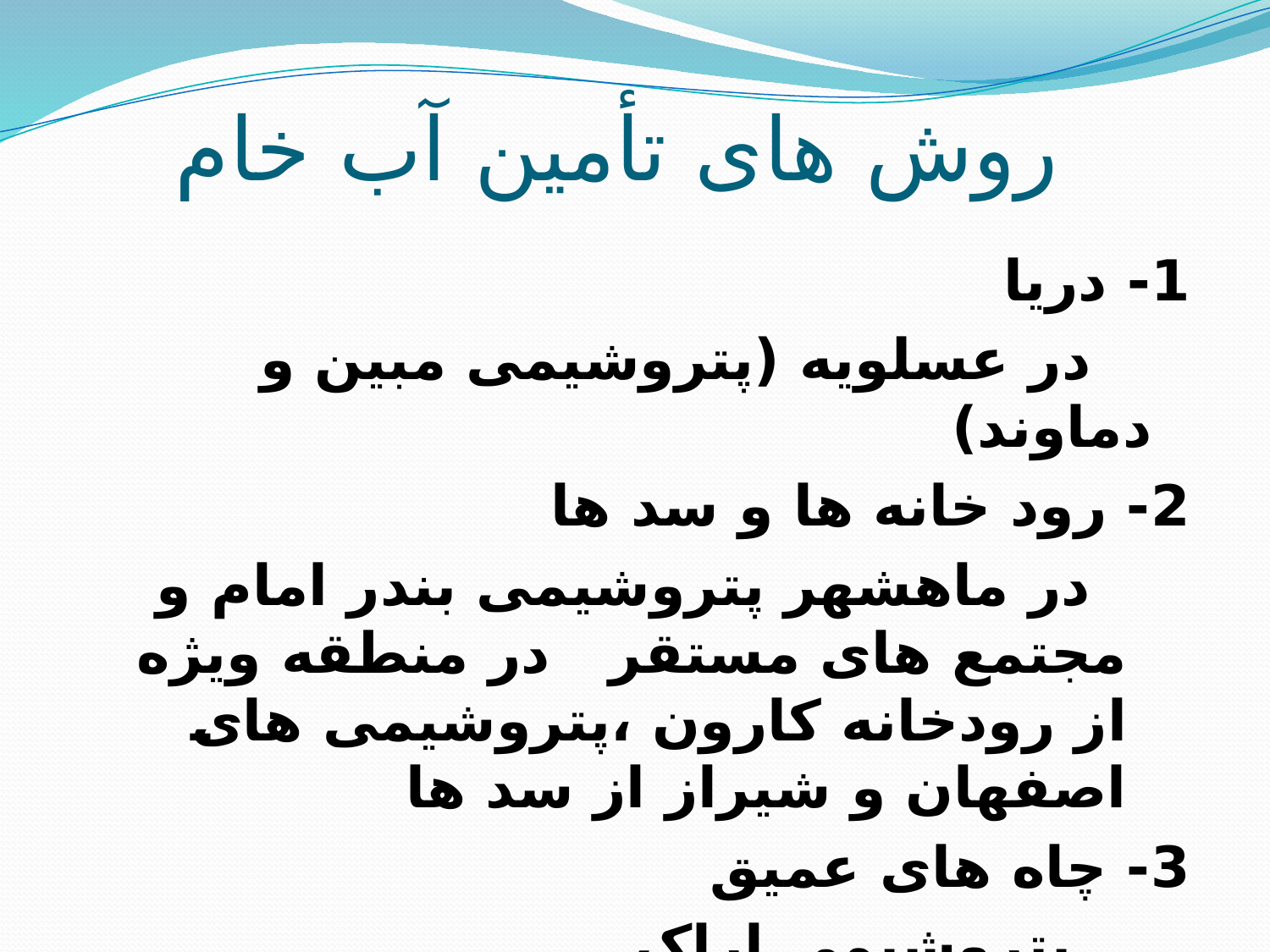

# روش های تأمین آب خام
1- دریا
     در عسلویه (پتروشیمی مبین و دماوند)
2- رود خانه ها و سد ها
     در ماهشهر پتروشیمی بندر امام و مجتمع های مستقر   در منطقه ویژه از رودخانه کارون ،پتروشیمی های اصفهان و شیراز از سد ها
3- چاه های عمیق
      پتروشیمی اراک